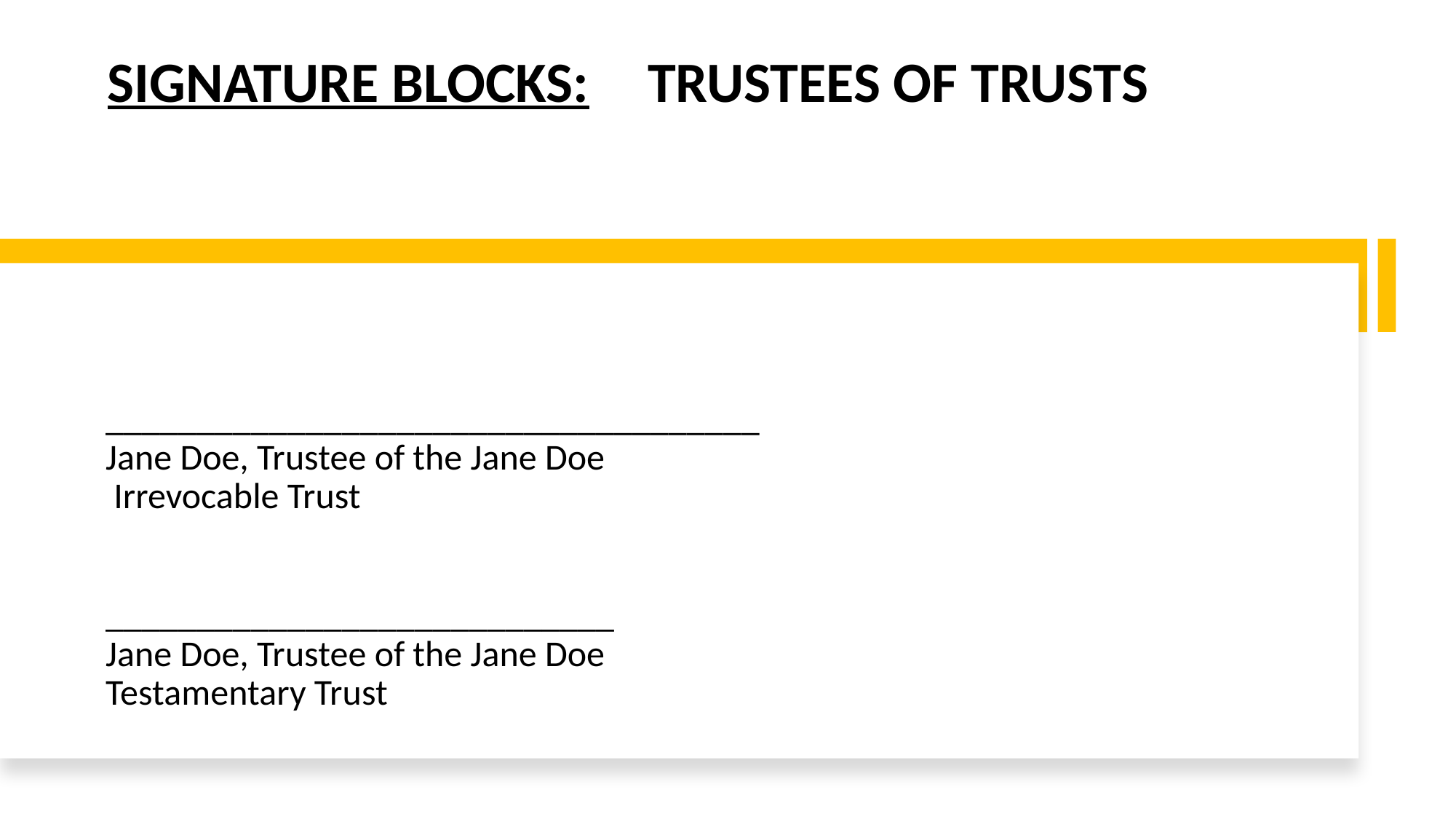

# SIGNATURE BLOCKS:	TRUSTEES OF TRUSTS

____________________________________
Jane Doe, Trustee of the Jane Doe
 Irrevocable Trust

____________________________
Jane Doe, Trustee of the Jane Doe
Testamentary Trust

19